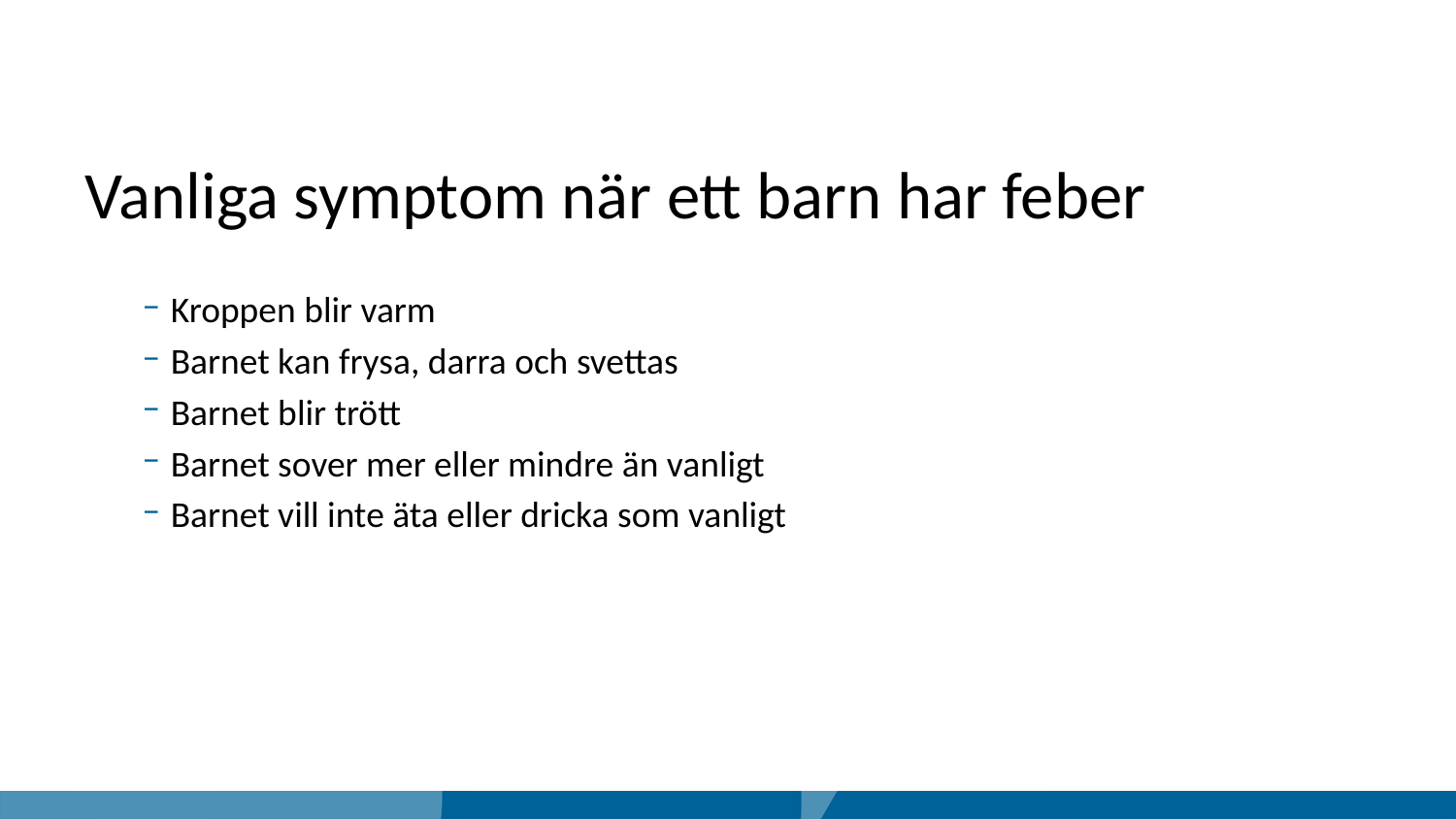

# Vanliga symptom när ett barn har feber
Kroppen blir varm
Barnet kan frysa, darra och svettas
Barnet blir trött
Barnet sover mer eller mindre än vanligt
Barnet vill inte äta eller dricka som vanligt